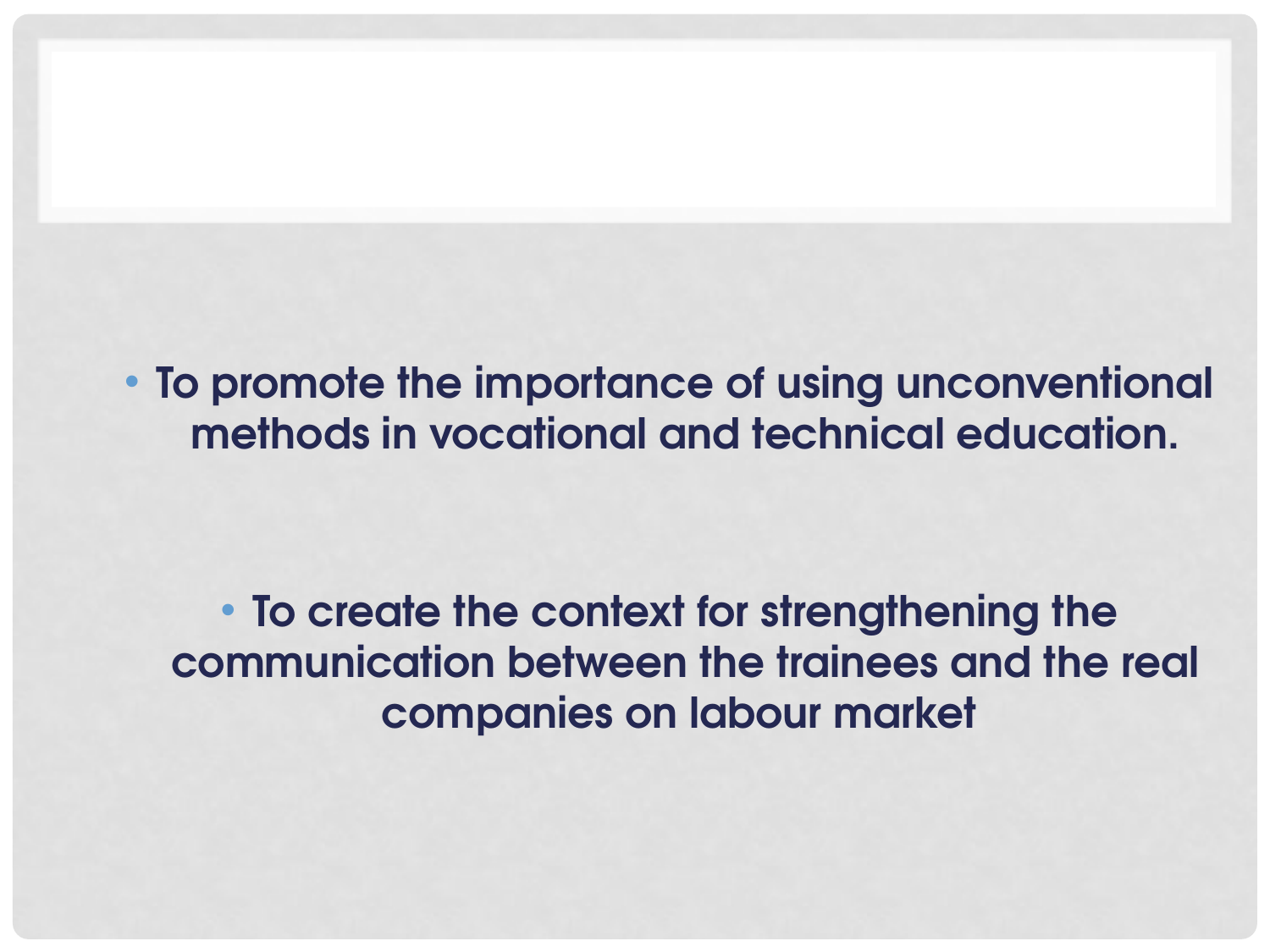

To promote the importance of using unconventional methods in vocational and technical education.

To create the context for strengthening the communication between the trainees and the real companies on labour market